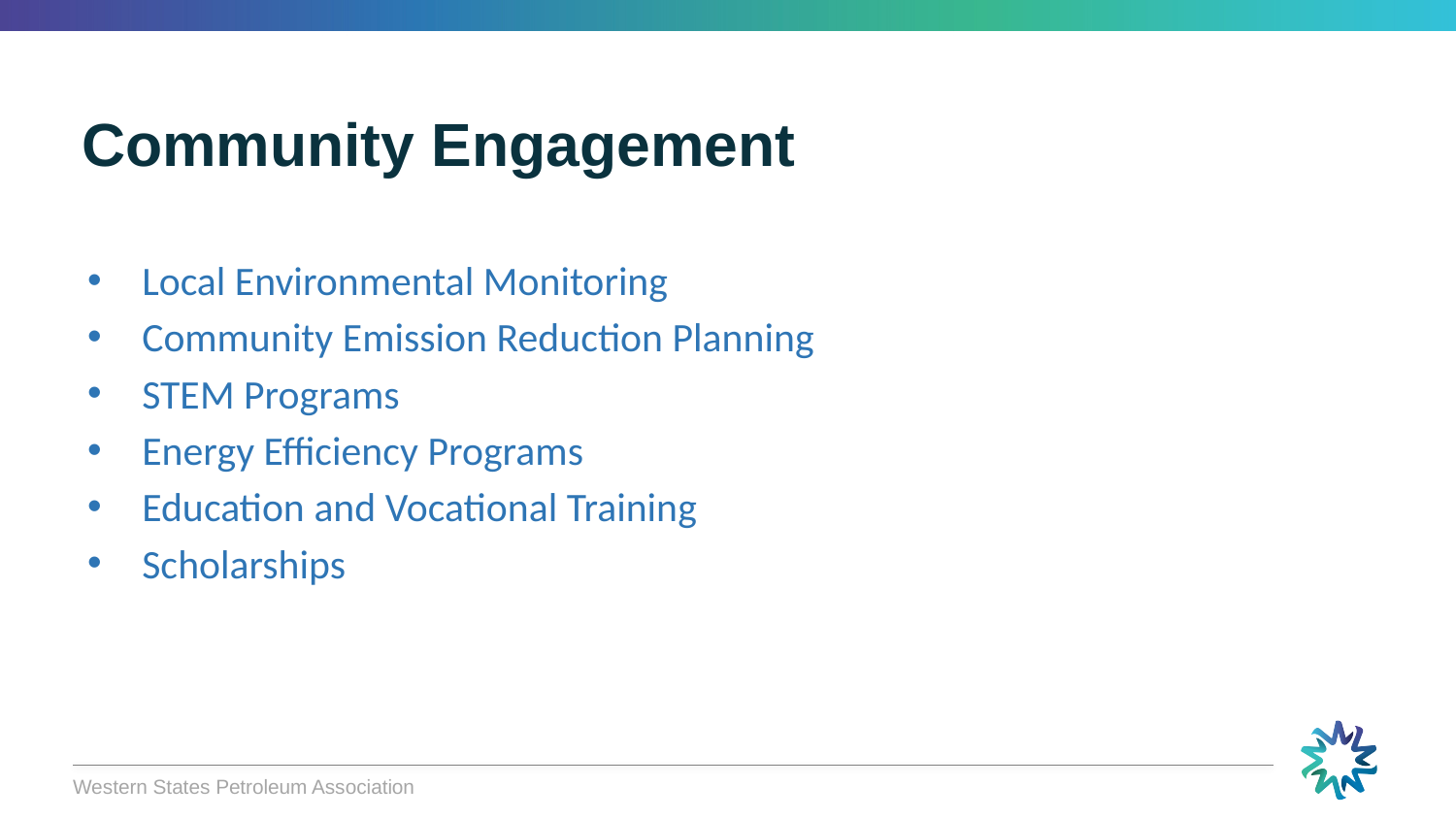

# Community Engagement
Local Environmental Monitoring
Community Emission Reduction Planning
STEM Programs
Energy Efficiency Programs
Education and Vocational Training
Scholarships